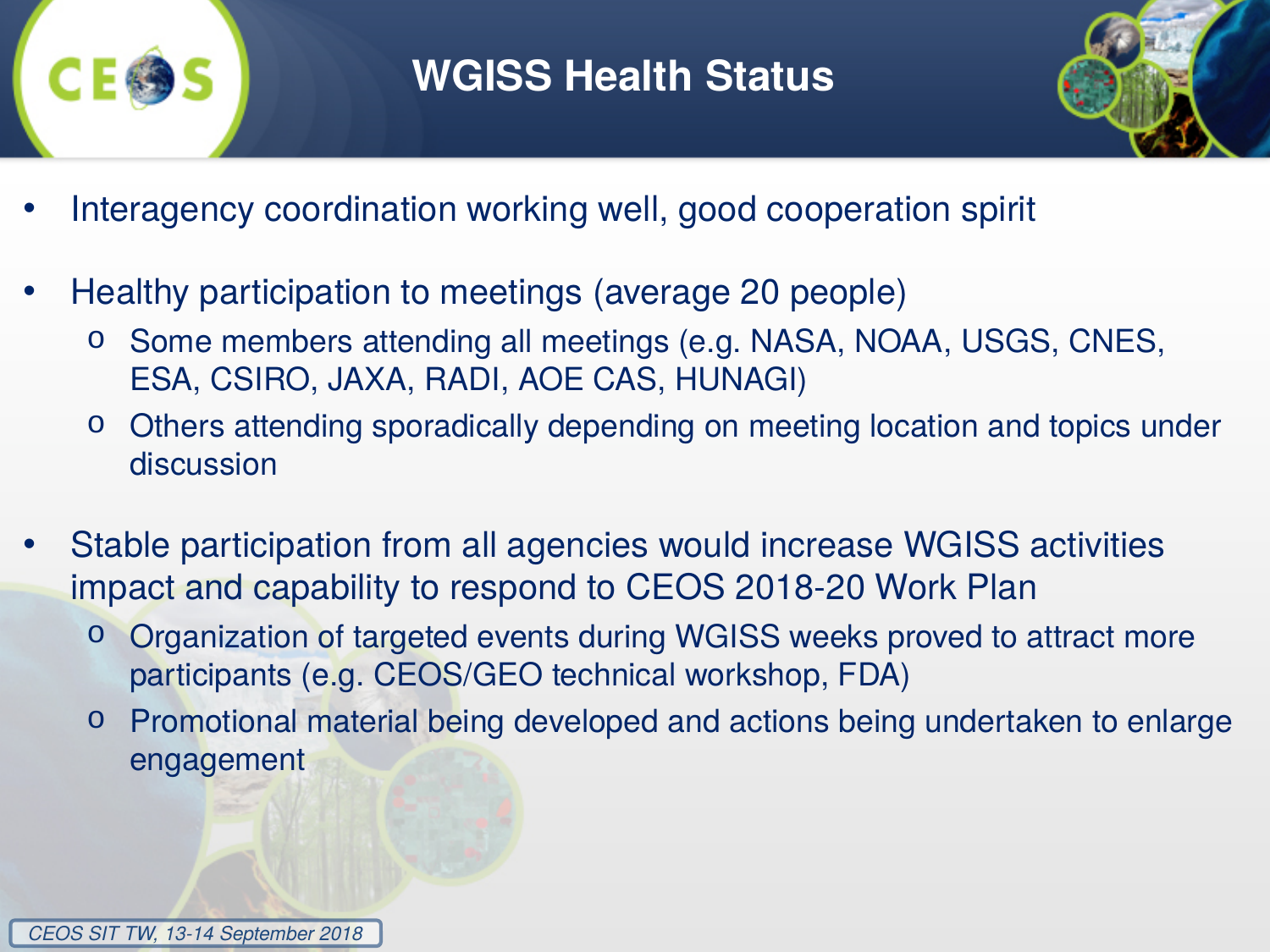

WGISS Health Status
Interagency coordination working well, good cooperation spirit

Healthy participation to meetings (average 20 people)
Some members attending all meetings (e.g. NASA, NOAA, USGS, CNES, ESA, CSIRO, JAXA, RADI, AOE CAS, HUNAGI)
Others attending sporadically depending on meeting location and topics under discussion

Stable participation from all agencies would increase WGISS activities impact and capability to respond to CEOS 2018-20 Work Plan
Organization of targeted events during WGISS weeks proved to attract more participants (e.g. CEOS/GEO technical workshop, FDA)
Promotional material being developed and actions being undertaken to enlarge engagement